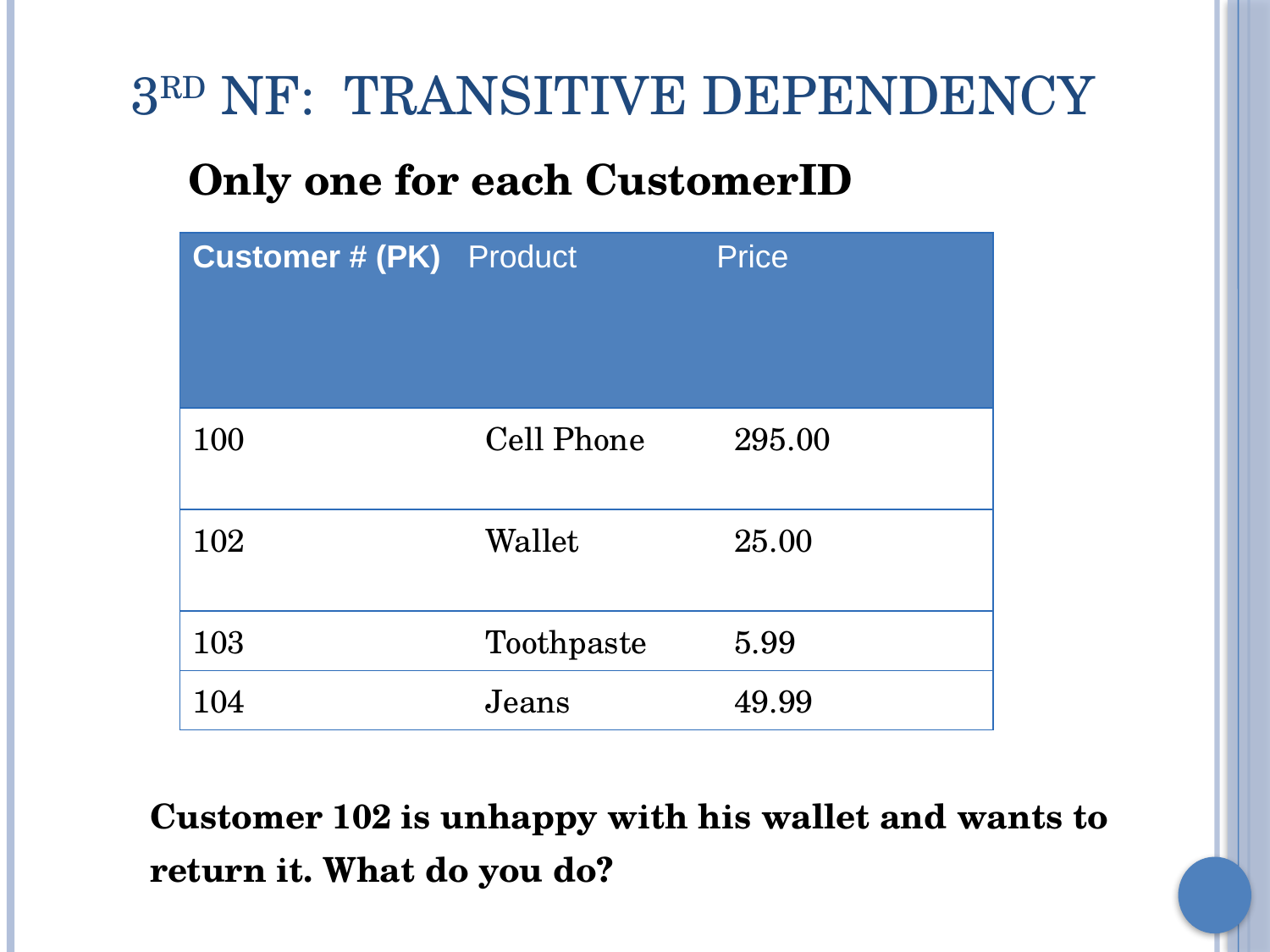

# 3rd NF:  Transitive Dependency
Only one for each CustomerID
| Customer # (PK) | Product | Price |
| --- | --- | --- |
| 100 | Cell Phone | 295.00 |
| 102 | Wallet | 25.00 |
| 103 | Toothpaste | 5.99 |
| 104 | Jeans | 49.99 |
Customer 102 is unhappy with his wallet and wants to return it. What do you do?